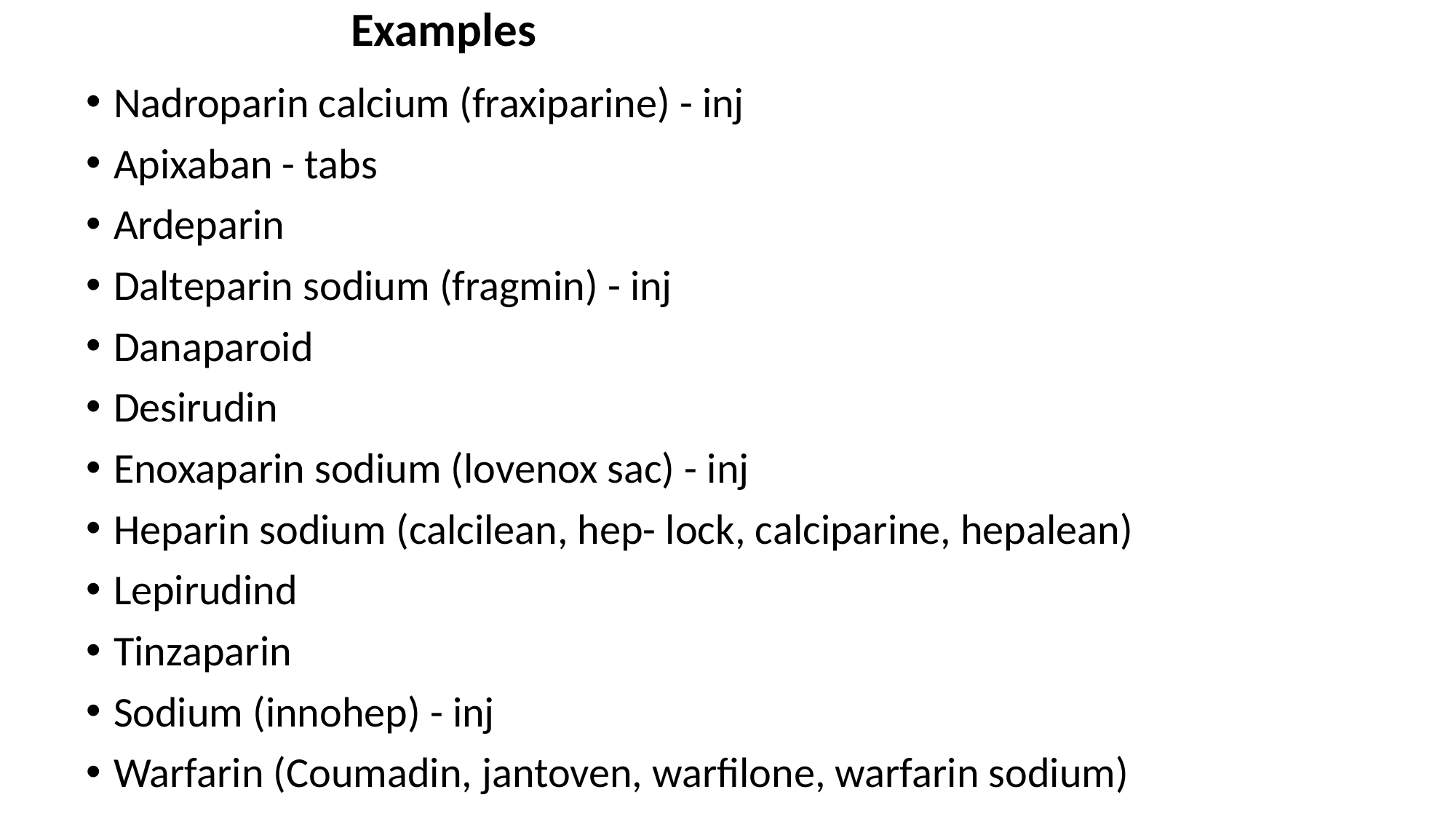

# Examples
Nadroparin calcium (fraxiparine) - inj
Apixaban - tabs
Ardeparin
Dalteparin sodium (fragmin) - inj
Danaparoid
Desirudin
Enoxaparin sodium (lovenox sac) - inj
Heparin sodium (calcilean, hep- lock, calciparine, hepalean)
Lepirudind
Tinzaparin
Sodium (innohep) - inj
Warfarin (Coumadin, jantoven, warfilone, warfarin sodium)